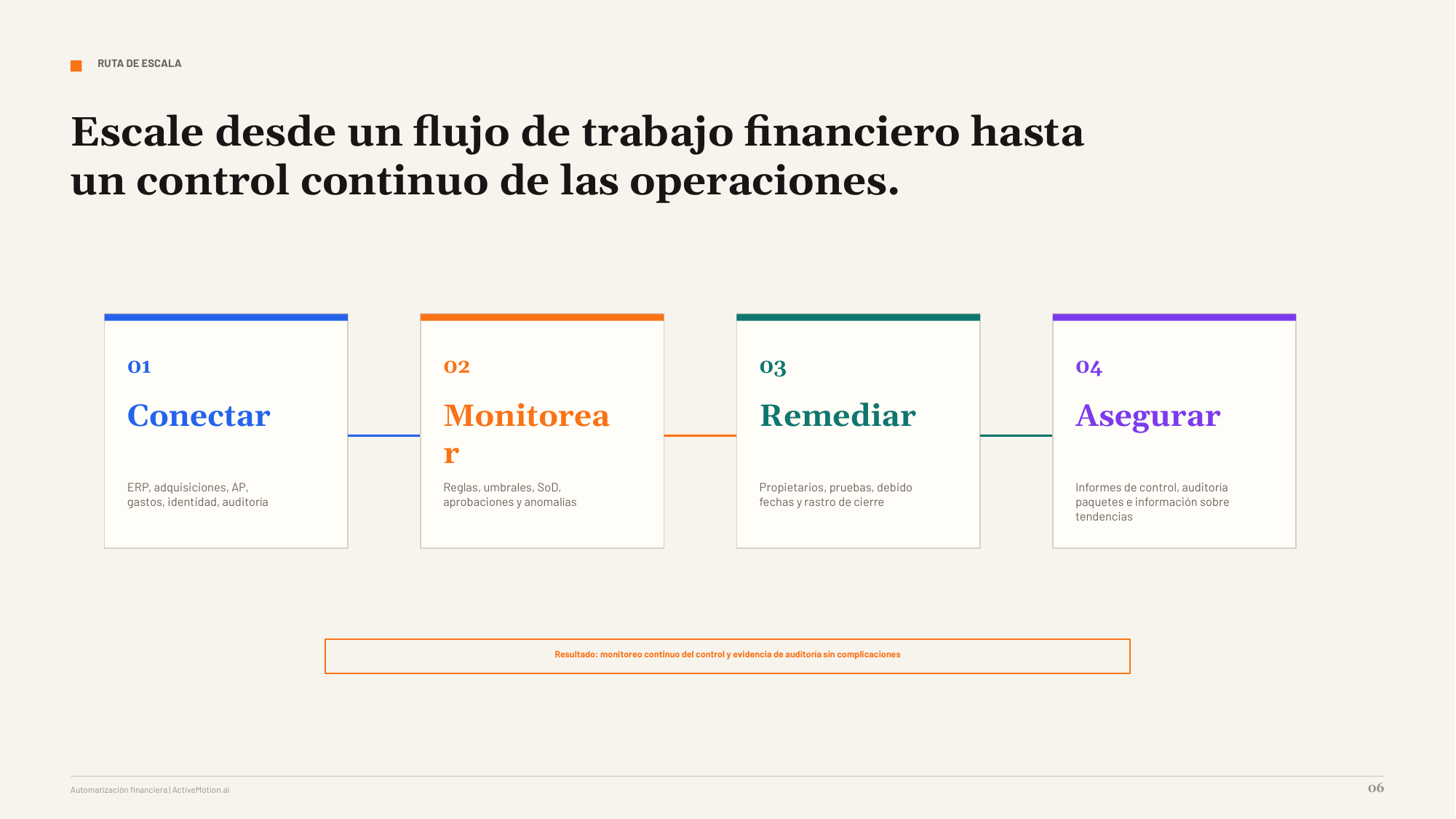

RUTA DE ESCALA

Escale desde un flujo de trabajo financiero hasta un control continuo de las operaciones.

01
02
03
04
Conectar
Monitorear
Remediar
Asegurar

ERP, adquisiciones, AP,
gastos, identidad, auditoría
Reglas, umbrales, SoD,
aprobaciones y anomalías
Propietarios, pruebas, debido
fechas y rastro de cierre
Informes de control, auditoría
paquetes e información sobre tendencias

Resultado: monitoreo continuo del control y evidencia de auditoría sin complicaciones

06
Automatización financiera | ActiveMotion.ai